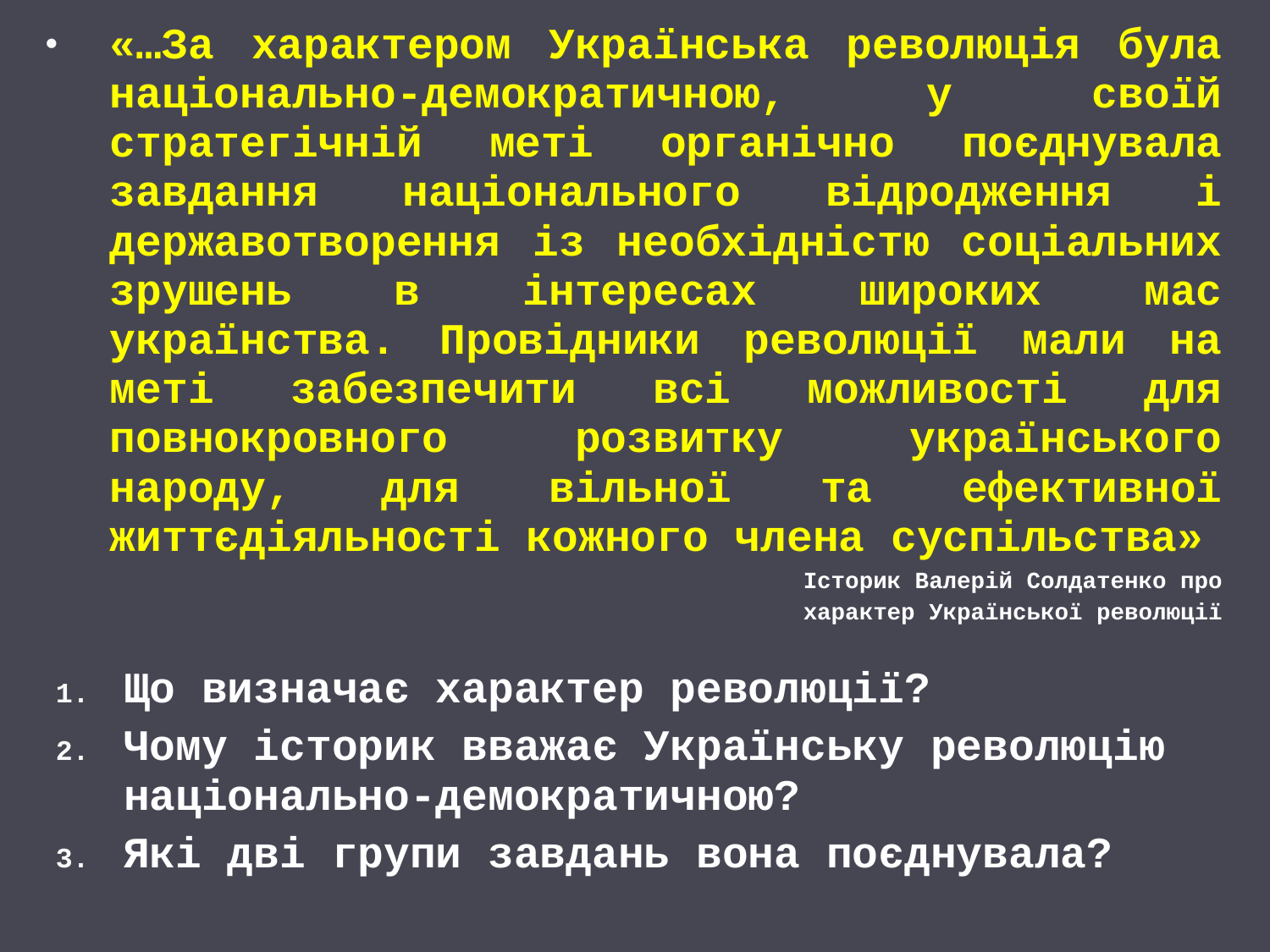

«…За характером Українська революція була національно-демократичною, у своїй стратегічній меті органічно поєднувала завдання національного відродження і державотворення із необхідністю соціальних зрушень в інтересах широких мас українства. Провідники революції мали на меті забезпечити всі можливості для повнокровного розвитку українського народу, для вільної та ефективної життєдіяльності кожного члена суспільства»
Історик Валерій Солдатенко про
 характер Української революції

Що визначає характер революції?
Чому історик вважає Українську революцію національно-демократичною?
Які дві групи завдань вона поєднувала?